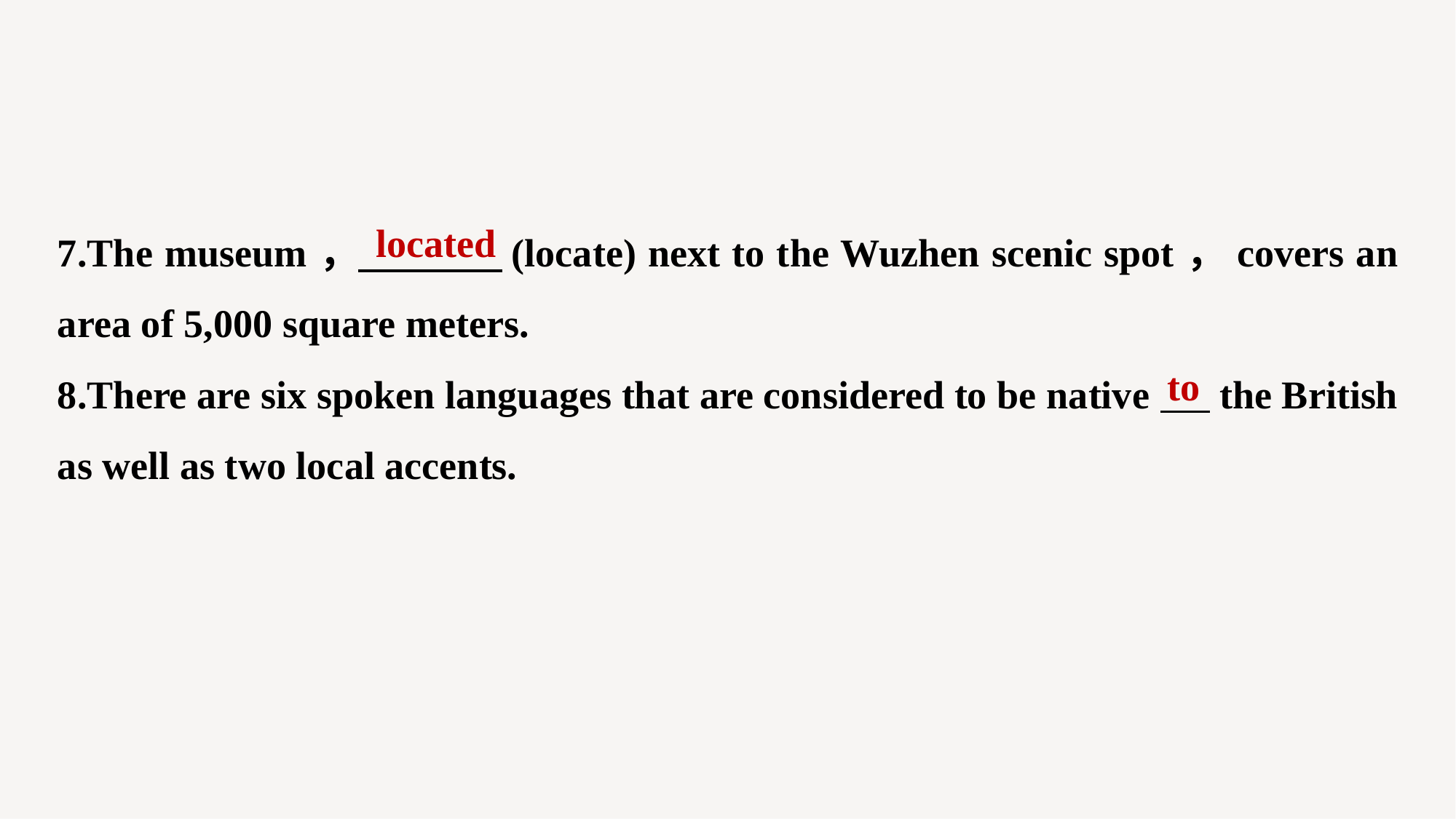

7.The museum，             (locate) next to the Wuzhen scenic spot，covers an area of 5,000 square meters.
8.There are six spoken languages that are considered to be native       the British as well as two local accents.
located
to